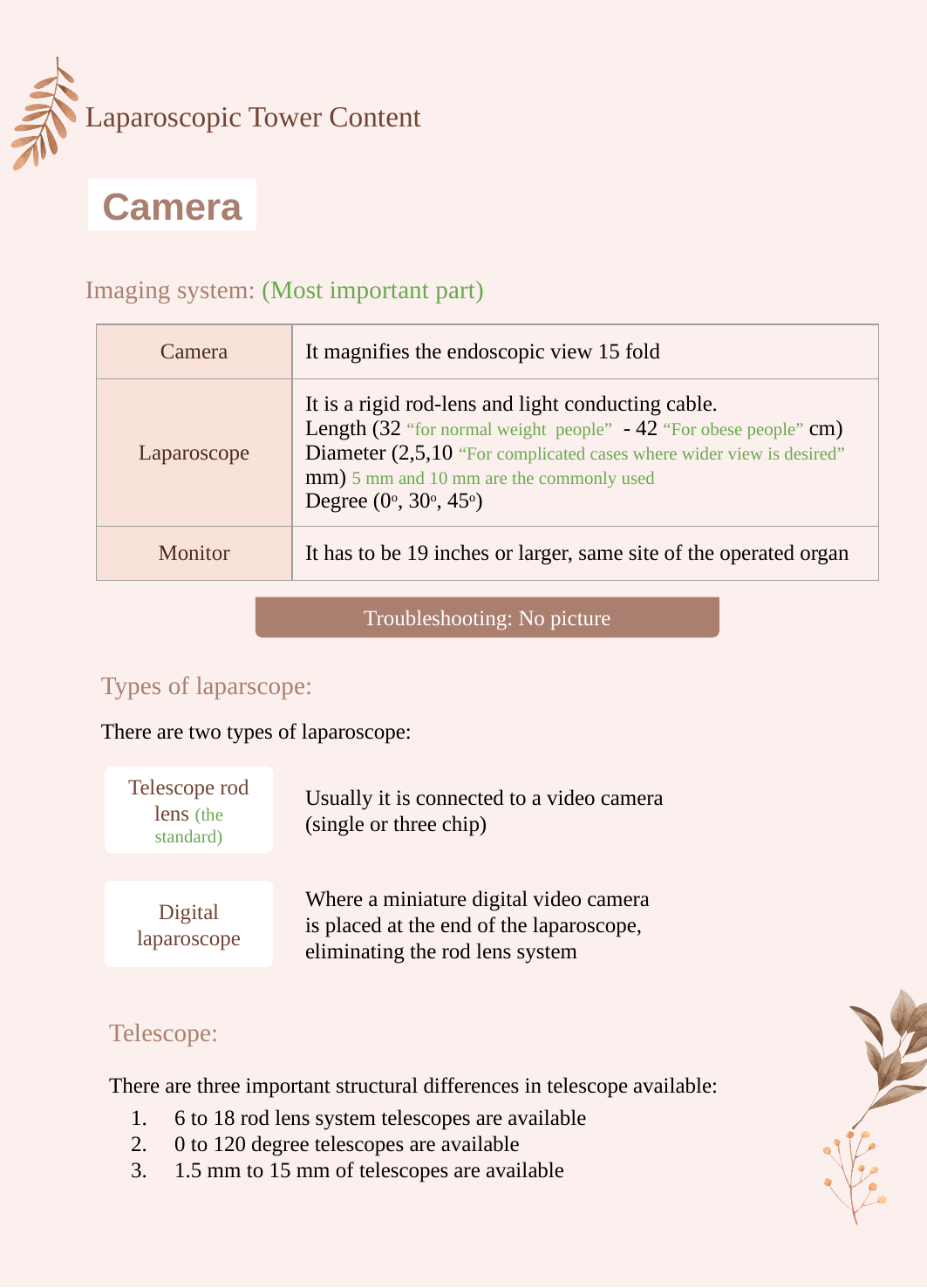

Laparoscopic Tower Content
Camera
Imaging system: (Most important part)
| Camera | It magnifies the endoscopic view 15 fold |
| --- | --- |
| Laparoscope | It is a rigid rod-lens and light conducting cable. Length (32 “for normal weight people” - 42 “For obese people” cm) Diameter (2,5,10 “For complicated cases where wider view is desired” mm) 5 mm and 10 mm are the commonly used Degree (0o, 30o, 45o) |
| Monitor | It has to be 19 inches or larger, same site of the operated organ |
Troubleshooting: No picture

Types of laparscope:
There are two types of laparoscope:
Usually it is connected to a video camera (single or three chip)
Telescope rod lens (the standard)
Where a miniature digital video camera is placed at the end of the laparoscope, eliminating the rod lens system
Digital laparoscope
Telescope:
There are three important structural differences in telescope available:
6 to 18 rod lens system telescopes are available
0 to 120 degree telescopes are available
1.5 mm to 15 mm of telescopes are available